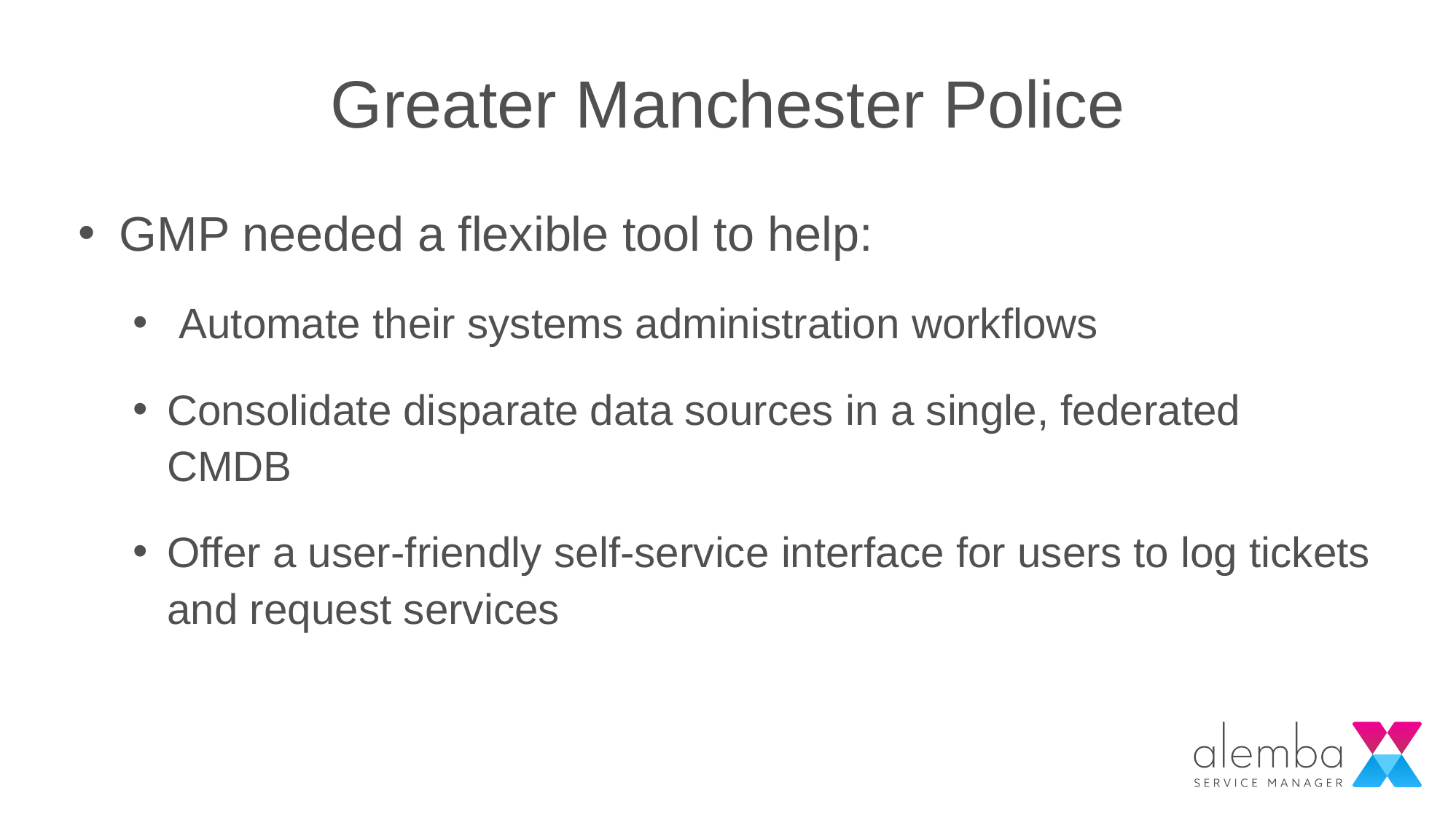

# Greater Manchester Police
GMP needed a flexible tool to help:
 Automate their systems administration workflows
Consolidate disparate data sources in a single, federated CMDB
Offer a user-friendly self-service interface for users to log tickets and request services